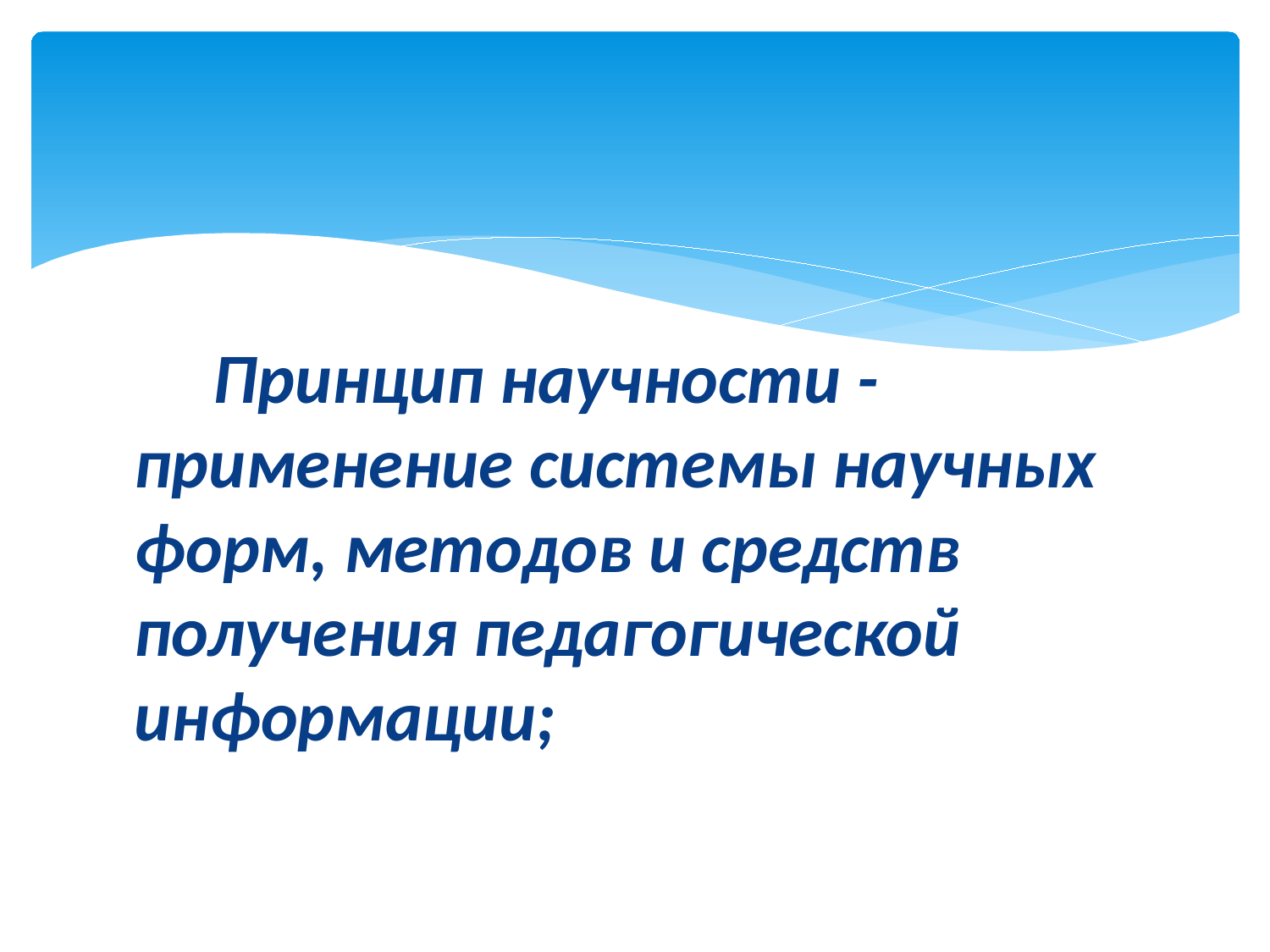

Принцип научности -  применение системы научных форм, методов и средств получения педагогической информации;